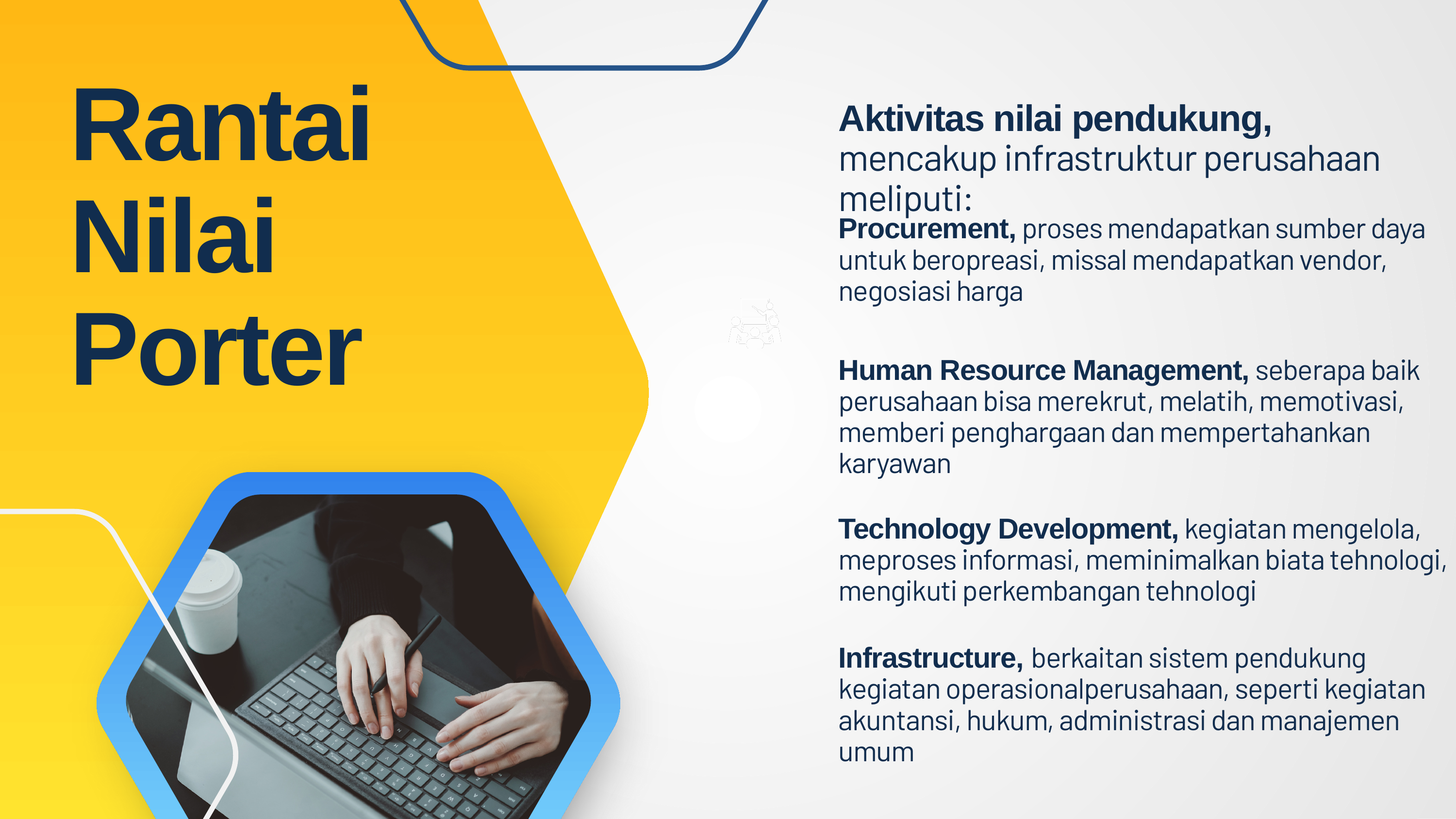

Rantai
Nilai
Porter
Aktivitas nilai pendukung, mencakup infrastruktur perusahaan meliputi:
Procurement, proses mendapatkan sumber daya untuk beropreasi, missal mendapatkan vendor, negosiasi harga

Human Resource Management, seberapa baik perusahaan bisa merekrut, melatih, memotivasi, memberi penghargaan dan mempertahankan karyawan

Technology Development, kegiatan mengelola, meproses informasi, meminimalkan biata tehnologi, mengikuti perkembangan tehnologi
Infrastructure, berkaitan sistem pendukung kegiatan operasionalperusahaan, seperti kegiatan akuntansi, hukum, administrasi dan manajemen umum